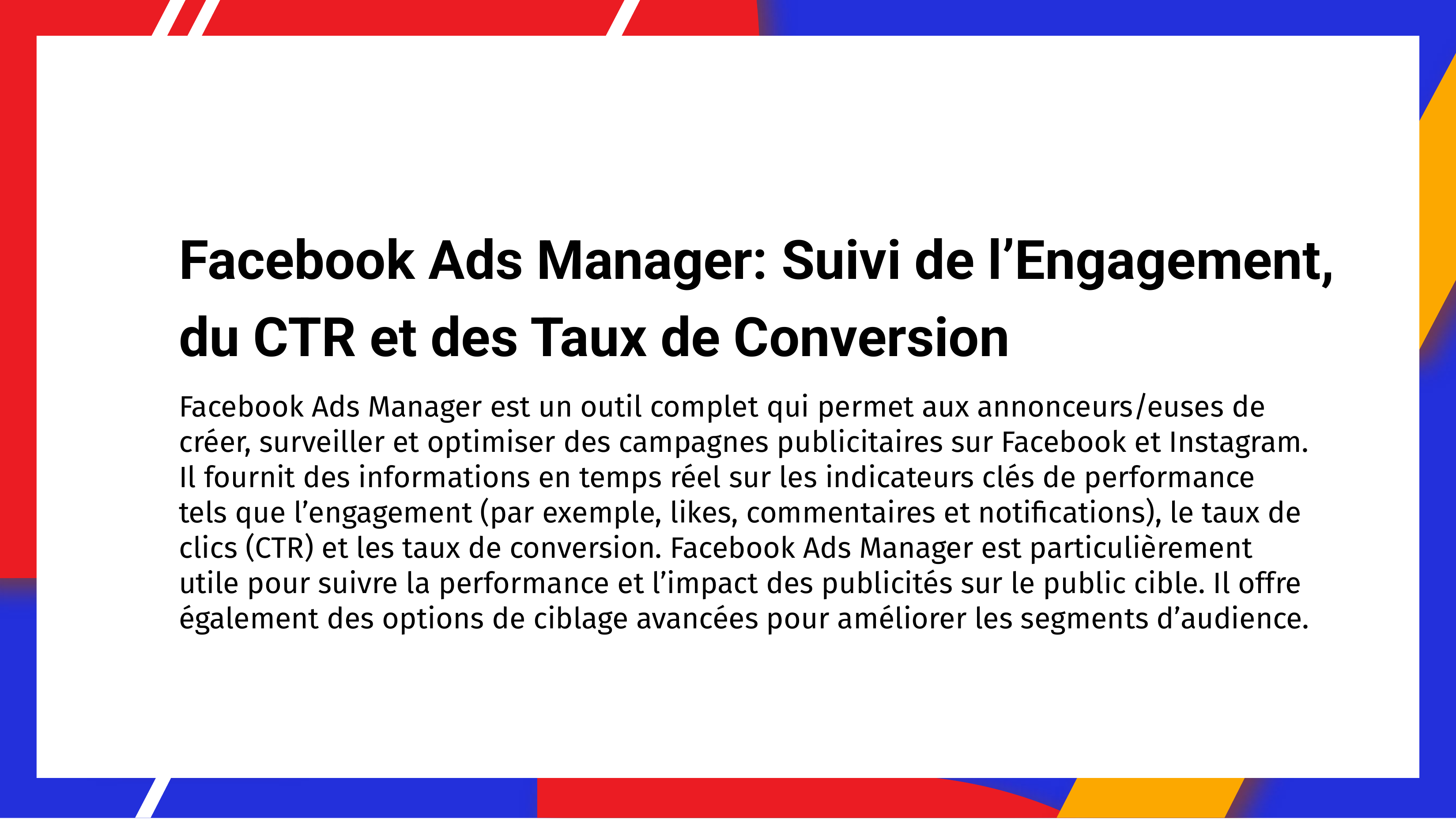

# Facebook Ads Manager: Suivi de l’Engagement, du CTR et des Taux de Conversion
Facebook Ads Manager est un outil complet qui permet aux annonceurs/euses de créer, surveiller et optimiser des campagnes publicitaires sur Facebook et Instagram. Il fournit des informations en temps réel sur les indicateurs clés de performance tels que l’engagement (par exemple, likes, commentaires et notifications), le taux de clics (CTR) et les taux de conversion. Facebook Ads Manager est particulièrement utile pour suivre la performance et l’impact des publicités sur le public cible. Il offre également des options de ciblage avancées pour améliorer les segments d’audience.